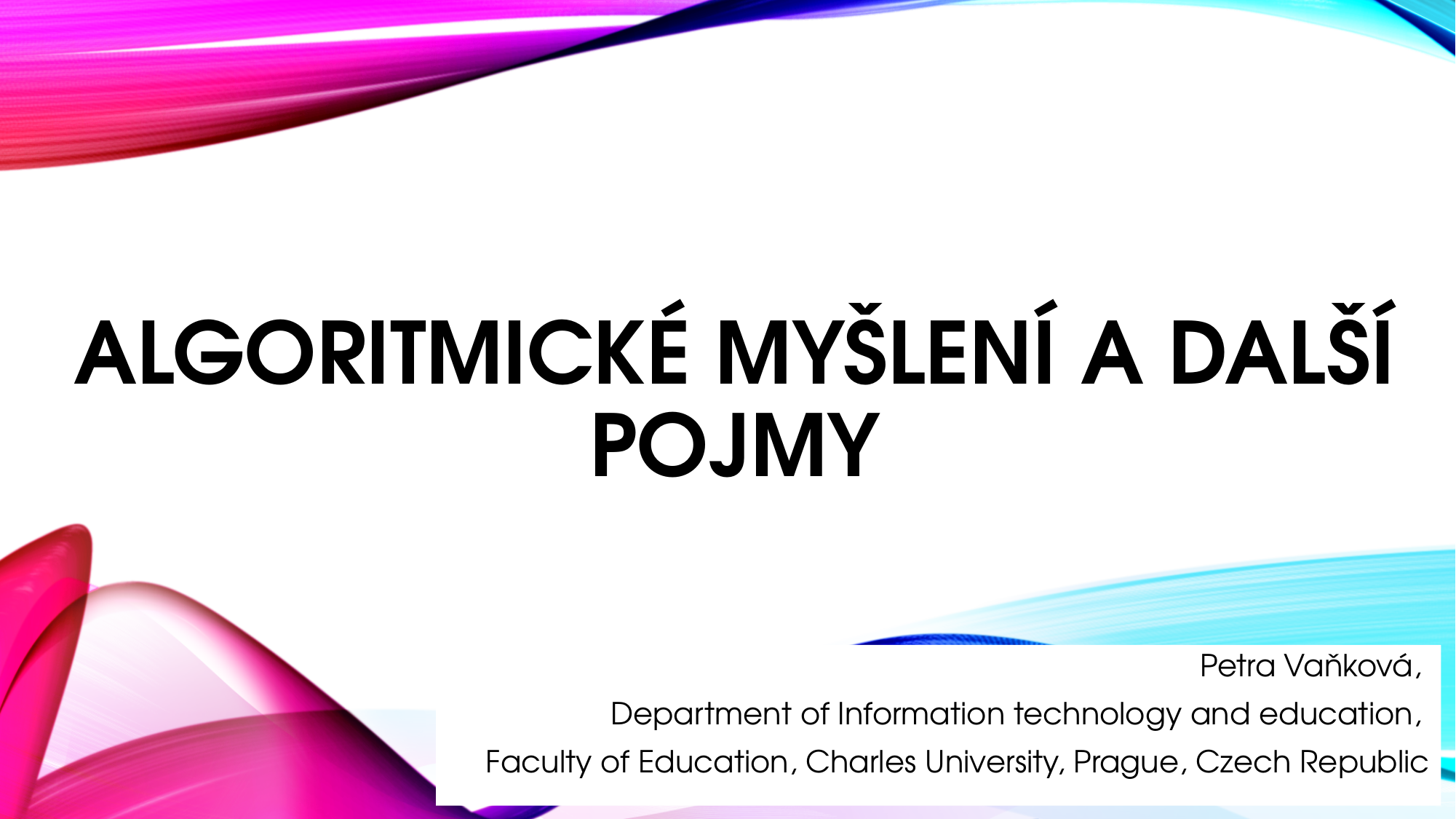

# Algoritmické myšlení a další pojmy
Petra Vaňková,
Department of Information technology and education,
Faculty of Education, Charles University, Prague, Czech Republic